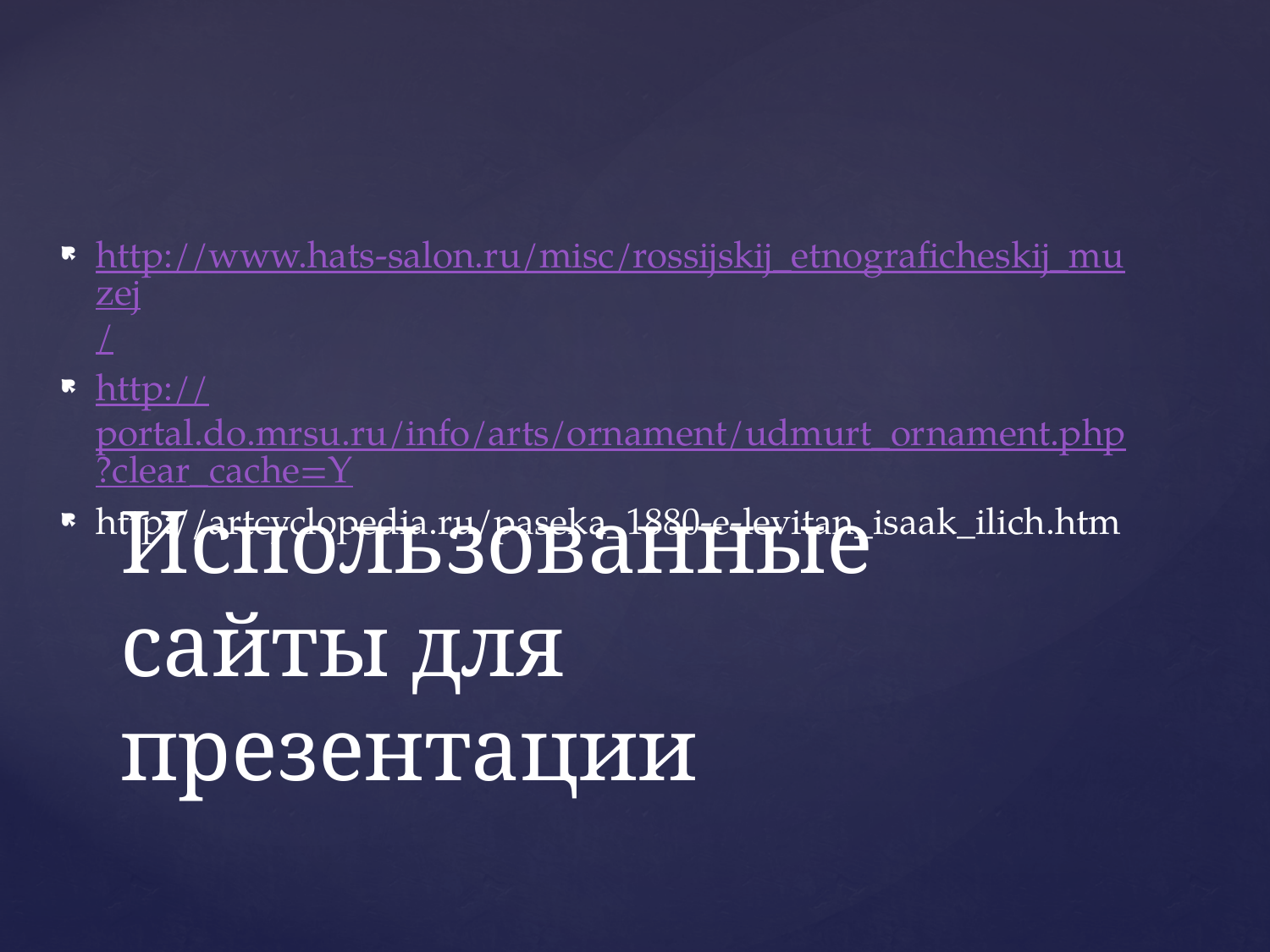

http://www.hats-salon.ru/misc/rossijskij_etnograficheskij_muzej/
http://portal.do.mrsu.ru/info/arts/ornament/udmurt_ornament.php?clear_cache=Y
http://artcyclopedia.ru/paseka_1880-e-levitan_isaak_ilich.htm
# Использованные сайты для презентации